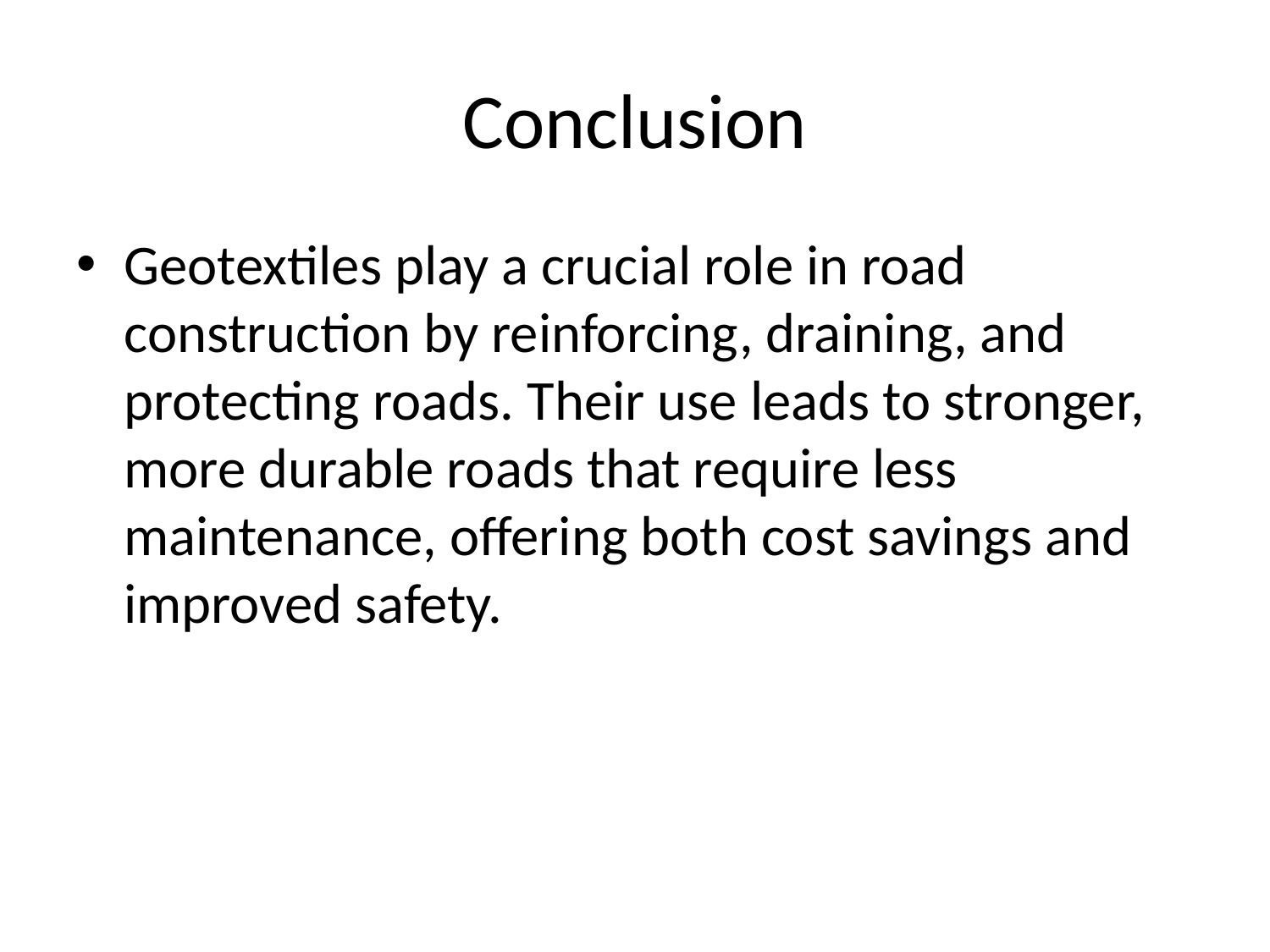

# Conclusion
Geotextiles play a crucial role in road construction by reinforcing, draining, and protecting roads. Their use leads to stronger, more durable roads that require less maintenance, offering both cost savings and improved safety.